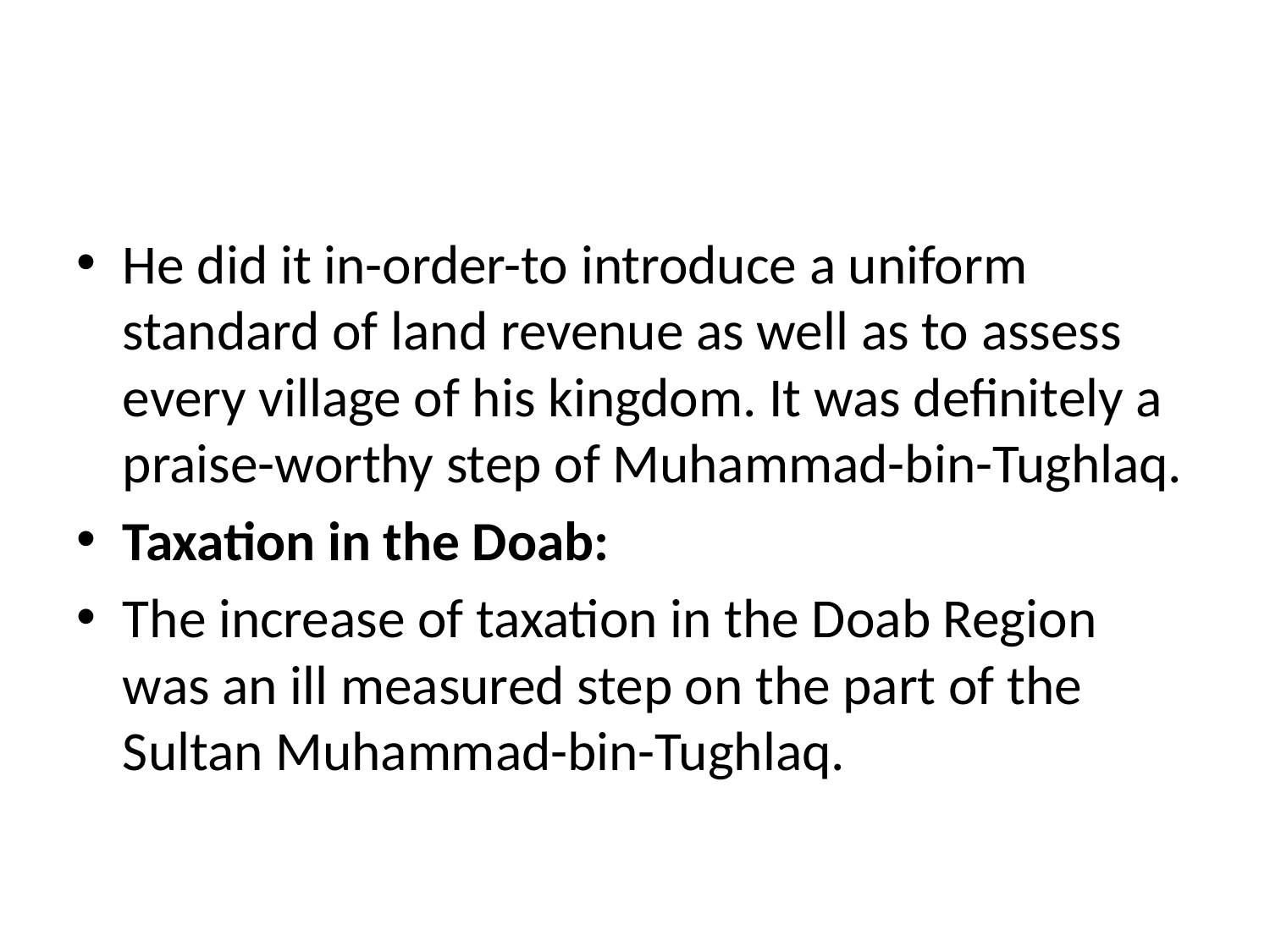

#
He did it in-order-to introduce a uniform standard of land revenue as well as to assess every village of his kingdom. It was definitely a praise-worthy step of Muhammad-bin-Tughlaq.
Taxation in the Doab:
The increase of taxation in the Doab Region was an ill measured step on the part of the Sultan Muhammad-bin-Tughlaq.